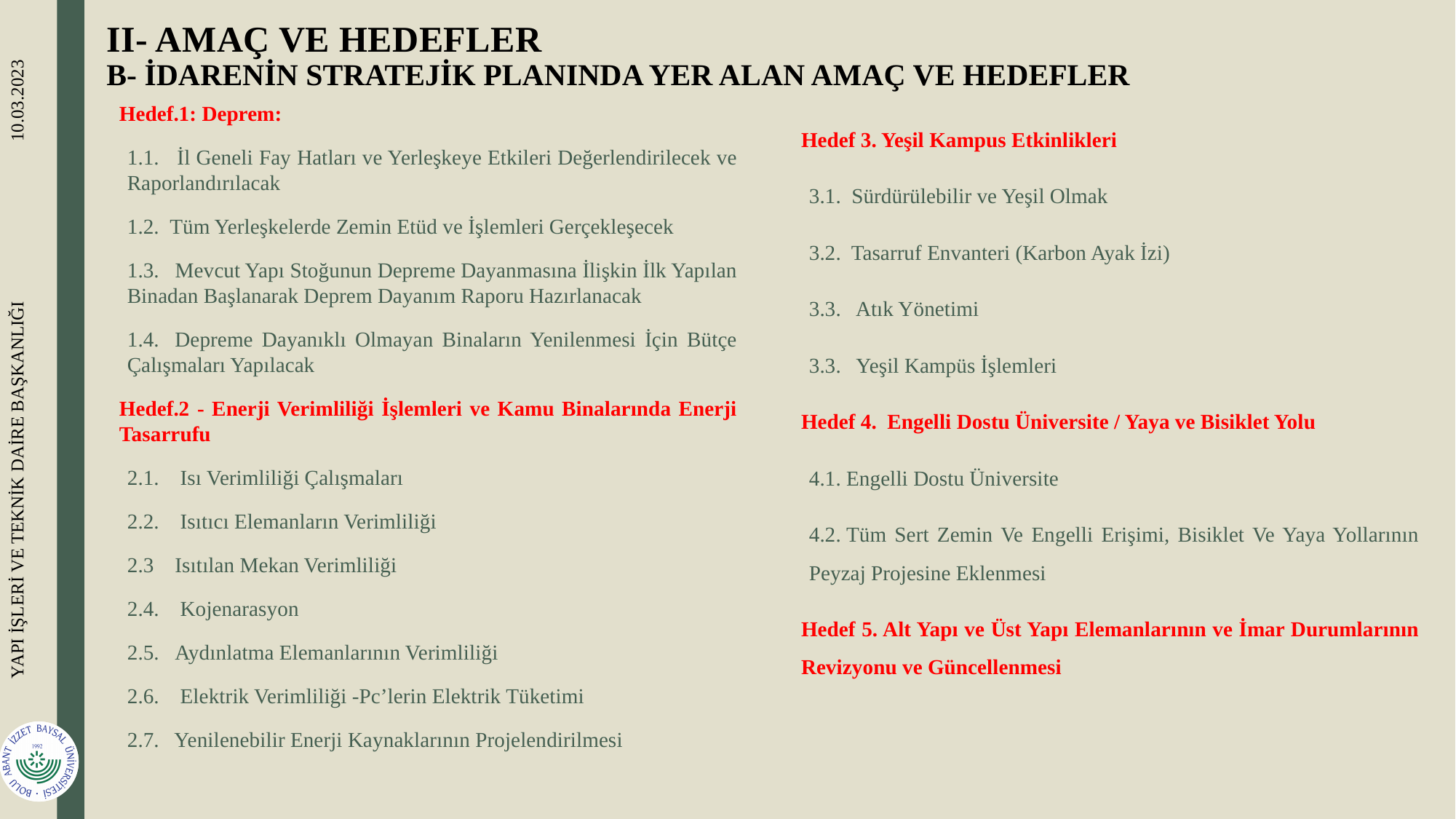

# II- AMAÇ ve HEDEFLER B- İDARENİN STRATEJİK PLANINDA YER ALAN AMAÇ VE HEDEFLER
Hedef.1: Deprem:
1.1.   İl Geneli Fay Hatları ve Yerleşkeye Etkileri Değerlendirilecek ve Raporlandırılacak
1.2.  Tüm Yerleşkelerde Zemin Etüd ve İşlemleri Gerçekleşecek
1.3.   Mevcut Yapı Stoğunun Depreme Dayanmasına İlişkin İlk Yapılan Binadan Başlanarak Deprem Dayanım Raporu Hazırlanacak
1.4.   Depreme Dayanıklı Olmayan Binaların Yenilenmesi İçin Bütçe Çalışmaları Yapılacak
Hedef.2 - Enerji Verimliliği İşlemleri ve Kamu Binalarında Enerji Tasarrufu
2.1.    Isı Verimliliği Çalışmaları
2.2.    Isıtıcı Elemanların Verimliliği
2.3    Isıtılan Mekan Verimliliği
2.4.    Kojenarasyon
2.5.   Aydınlatma Elemanlarının Verimliliği
2.6.    Elektrik Verimliliği -Pc’lerin Elektrik Tüketimi
2.7.   Yenilenebilir Enerji Kaynaklarının Projelendirilmesi
Hedef 3. Yeşil Kampus Etkinlikleri
3.1.  Sürdürülebilir ve Yeşil Olmak
3.2.  Tasarruf Envanteri (Karbon Ayak İzi)
3.3.   Atık Yönetimi
3.3.   Yeşil Kampüs İşlemleri
Hedef 4.  Engelli Dostu Üniversite / Yaya ve Bisiklet Yolu
4.1. Engelli Dostu Üniversite
4.2. Tüm Sert Zemin Ve Engelli Erişimi, Bisiklet Ve Yaya Yollarının Peyzaj Projesine Eklenmesi
Hedef 5. Alt Yapı ve Üst Yapı Elemanlarının ve İmar Durumlarının Revizyonu ve Güncellenmesi